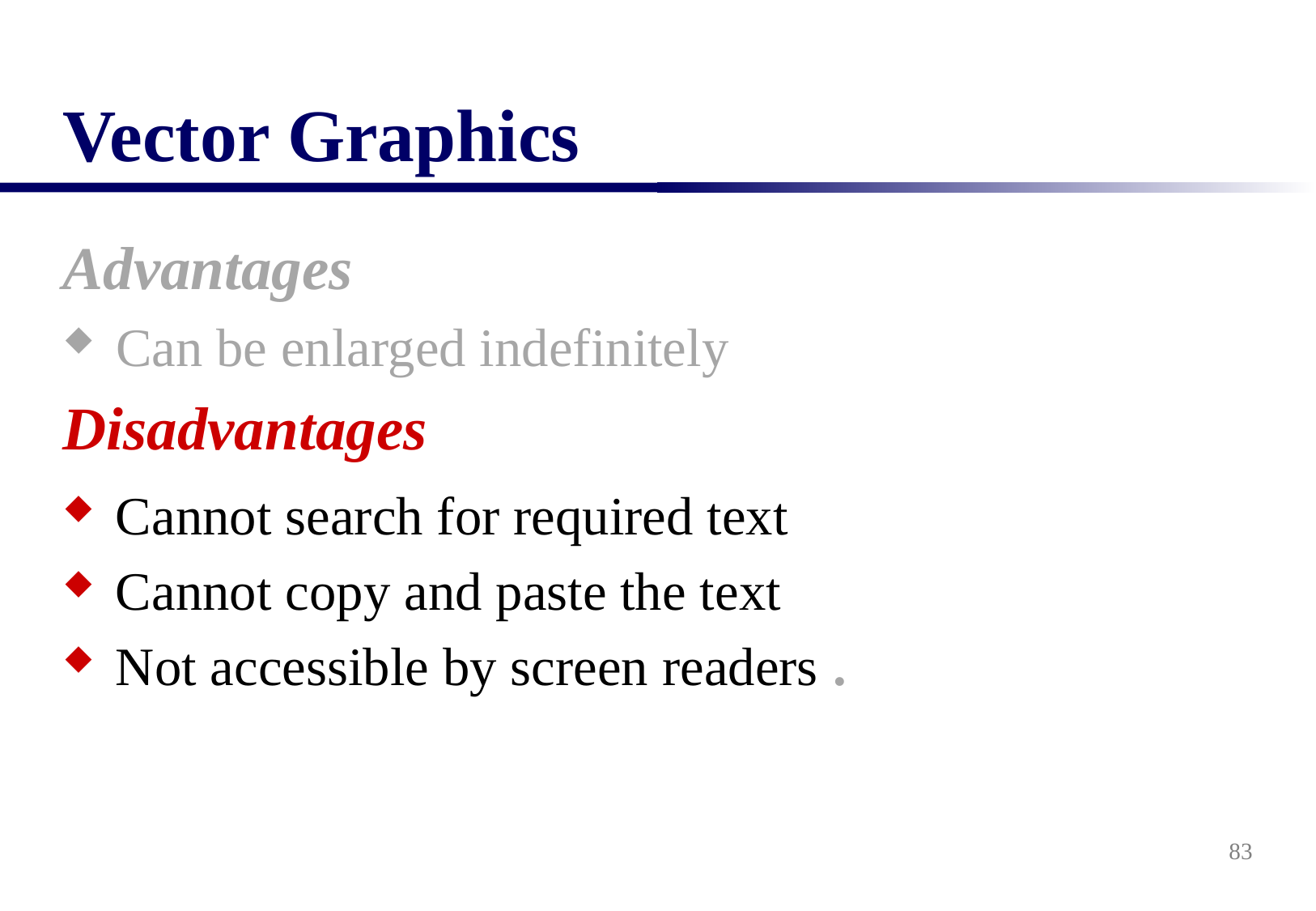

# Vector Graphics
Advantages
Can be enlarged indefinitely
Disadvantages
Cannot search for required text
Cannot copy and paste the text
Not accessible by screen readers .

83